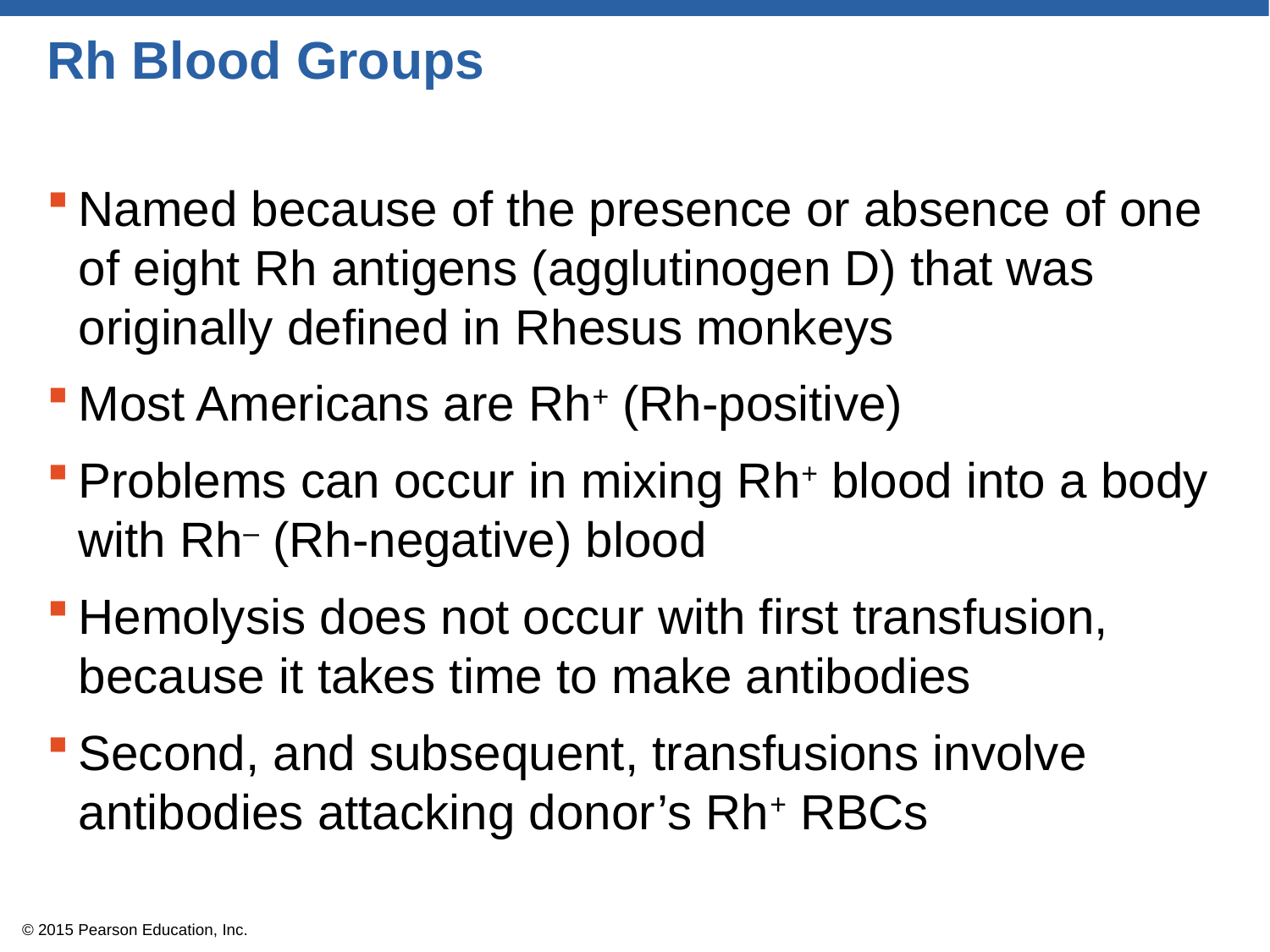

# Rh Blood Groups
Named because of the presence or absence of one of eight Rh antigens (agglutinogen D) that was originally defined in Rhesus monkeys
Most Americans are Rh+ (Rh-positive)
Problems can occur in mixing Rh+ blood into a body with Rh– (Rh-negative) blood
Hemolysis does not occur with first transfusion, because it takes time to make antibodies
Second, and subsequent, transfusions involve antibodies attacking donor’s Rh+ RBCs
© 2015 Pearson Education, Inc.